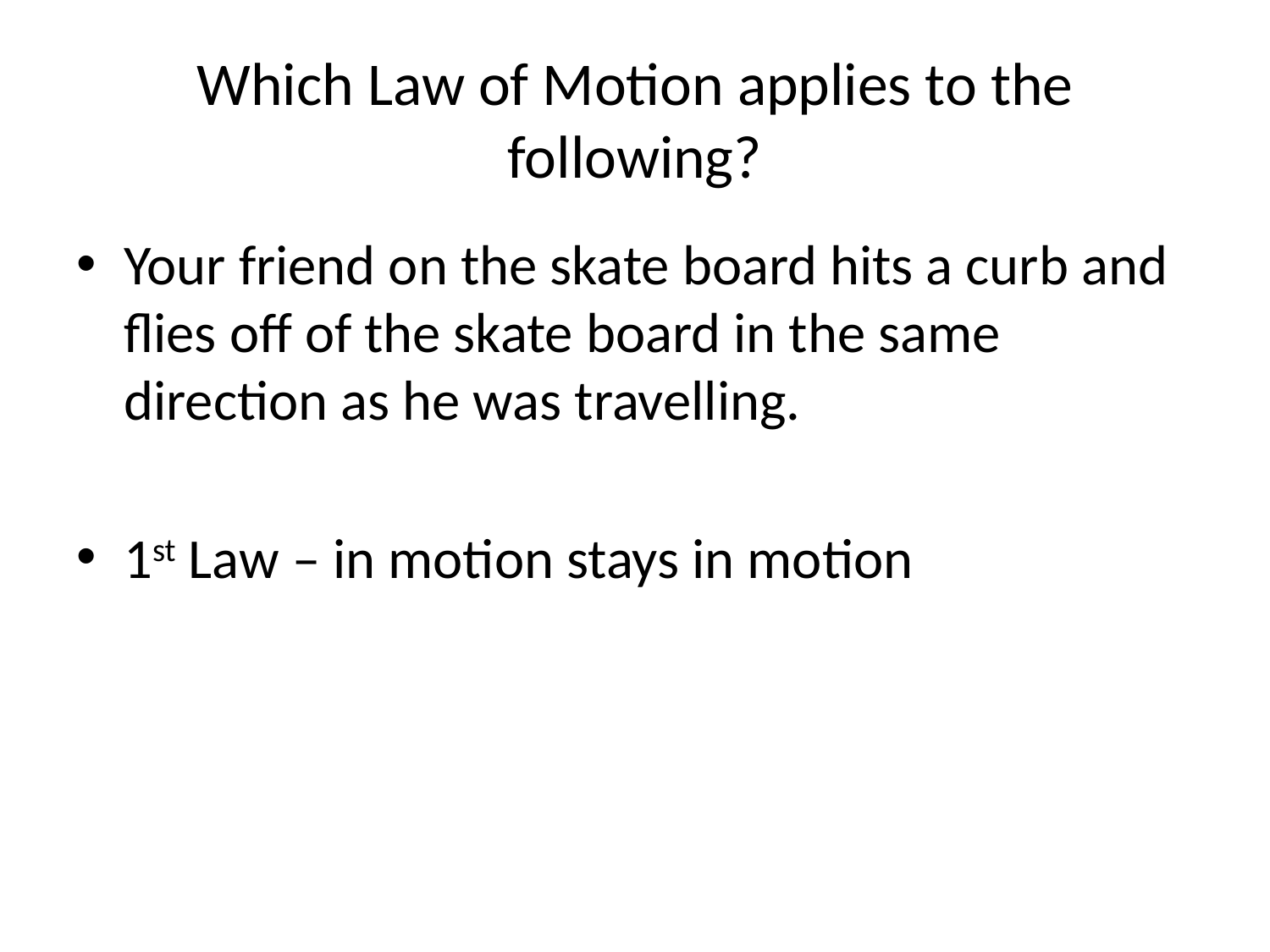

Which Law of Motion applies to the following?
Your friend on the skate board hits a curb and flies off of the skate board in the same direction as he was travelling.

1st Law – in motion stays in motion